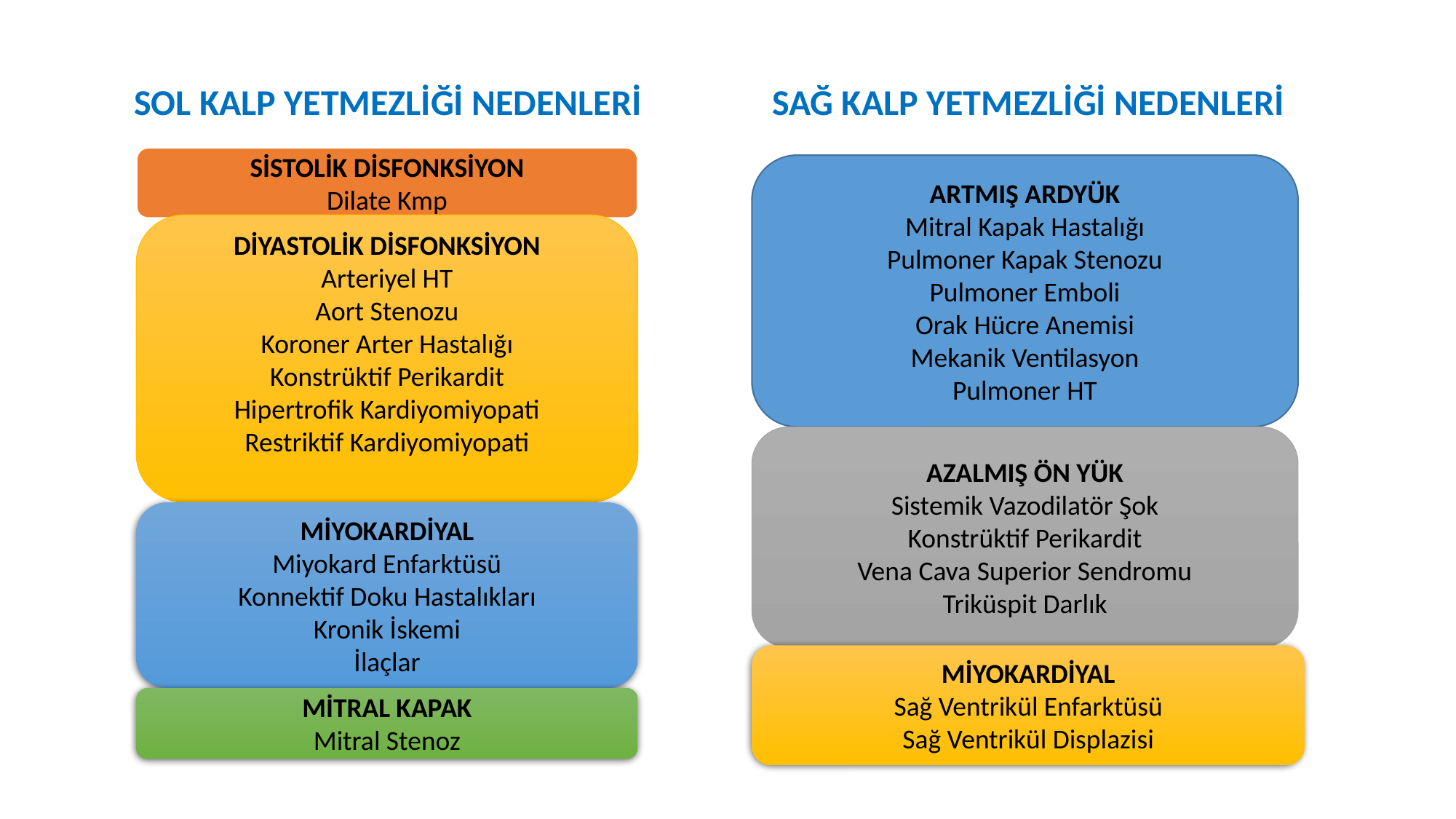

SOL KALP YETMEZLİĞİ NEDENLERİ
   SAĞ KALP YETMEZLİĞİ NEDENLERİ
SİSTOLİK DİSFONKSİYON
Dilate Kmp
ARTMIŞ ARDYÜK
Mitral Kapak Hastalığı
Pulmoner Kapak Stenozu
Pulmoner Emboli
Orak Hücre Anemisi
Mekanik Ventilasyon
Pulmoner HT
DİYASTOLİK DİSFONKSİYON
Arteriyel HT
Aort Stenozu
Koroner Arter Hastalığı
Konstrüktif Perikardit
Hipertrofik Kardiyomiyopati
Restriktif Kardiyomiyopati

AZALMIŞ ÖN YÜK
Sistemik Vazodilatör Şok
Konstrüktif Perikardit
Vena Cava Superior Sendromu
Triküspit Darlık
MİYOKARDİYAL
Miyokard Enfarktüsü
Konnektif Doku Hastalıkları
Kronik İskemi
İlaçlar
MİYOKARDİYAL
Sağ Ventrikül Enfarktüsü
Sağ Ventrikül Displazisi
MİTRAL KAPAK
Mitral Stenoz